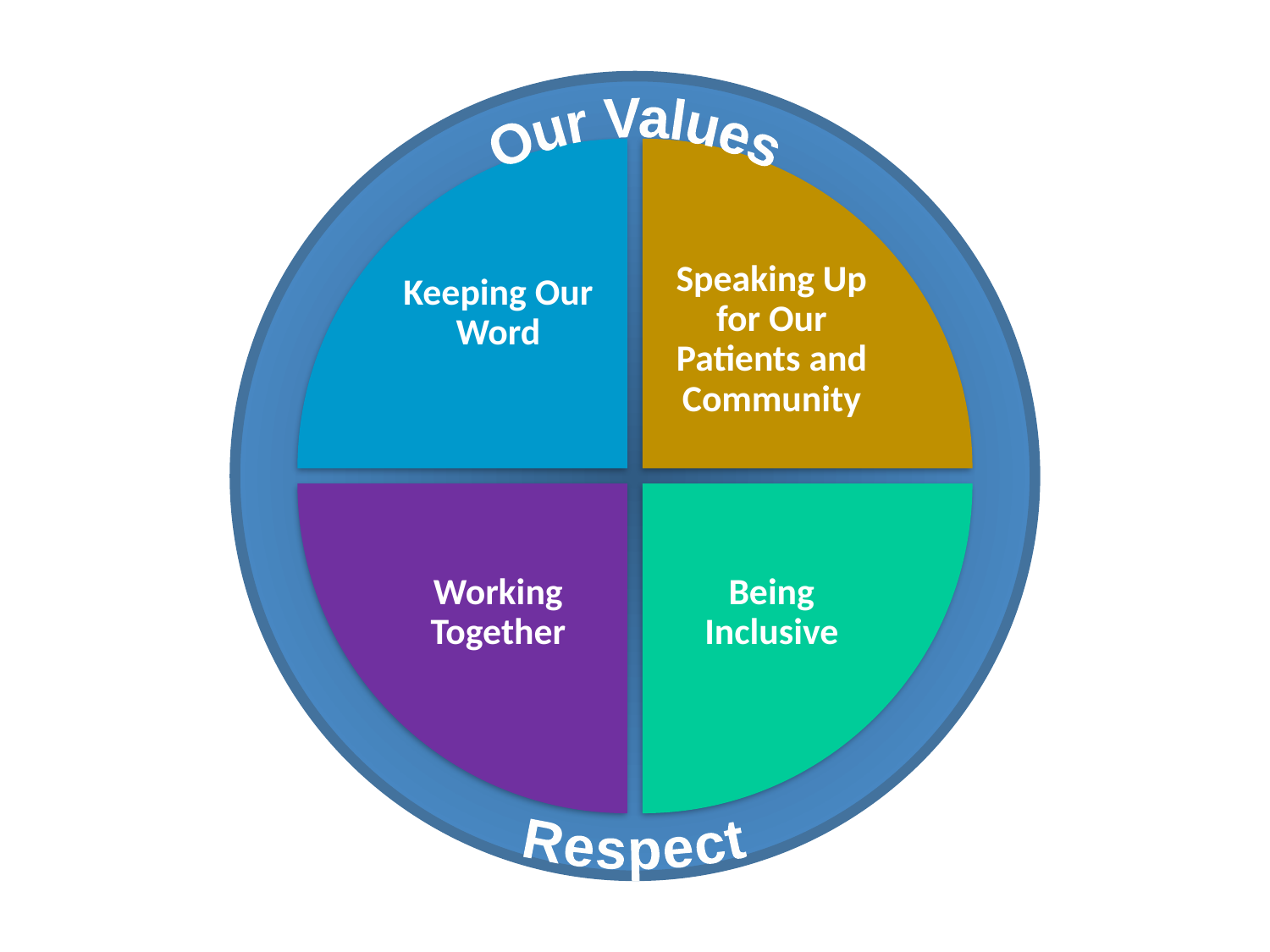

Our Values
Speaking Up for Our Patients and Community
Keeping Our Word

Being Inclusive
Working Together
Respect